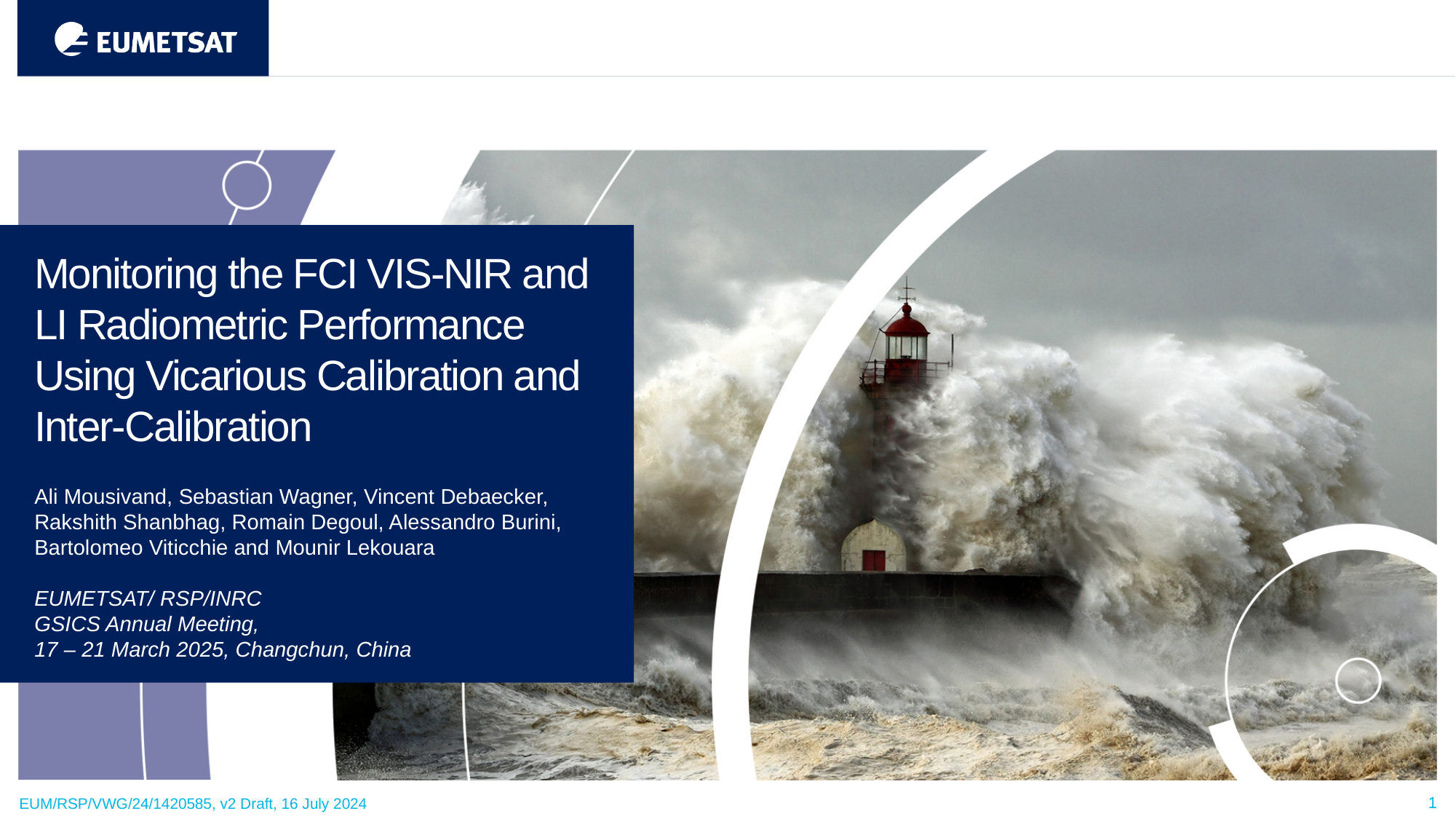

Monitoring the FCI VIS-NIR and LI Radiometric Performance Using Vicarious Calibration and Inter-Calibration

Ali Mousivand, Sebastian Wagner, Vincent Debaecker, Rakshith Shanbhag, Romain Degoul, Alessandro Burini, Bartolomeo Viticchie and Mounir Lekouara

EUMETSAT/ RSP/INRC
GSICS Annual Meeting,
17 – 21 March 2025, Changchun, China